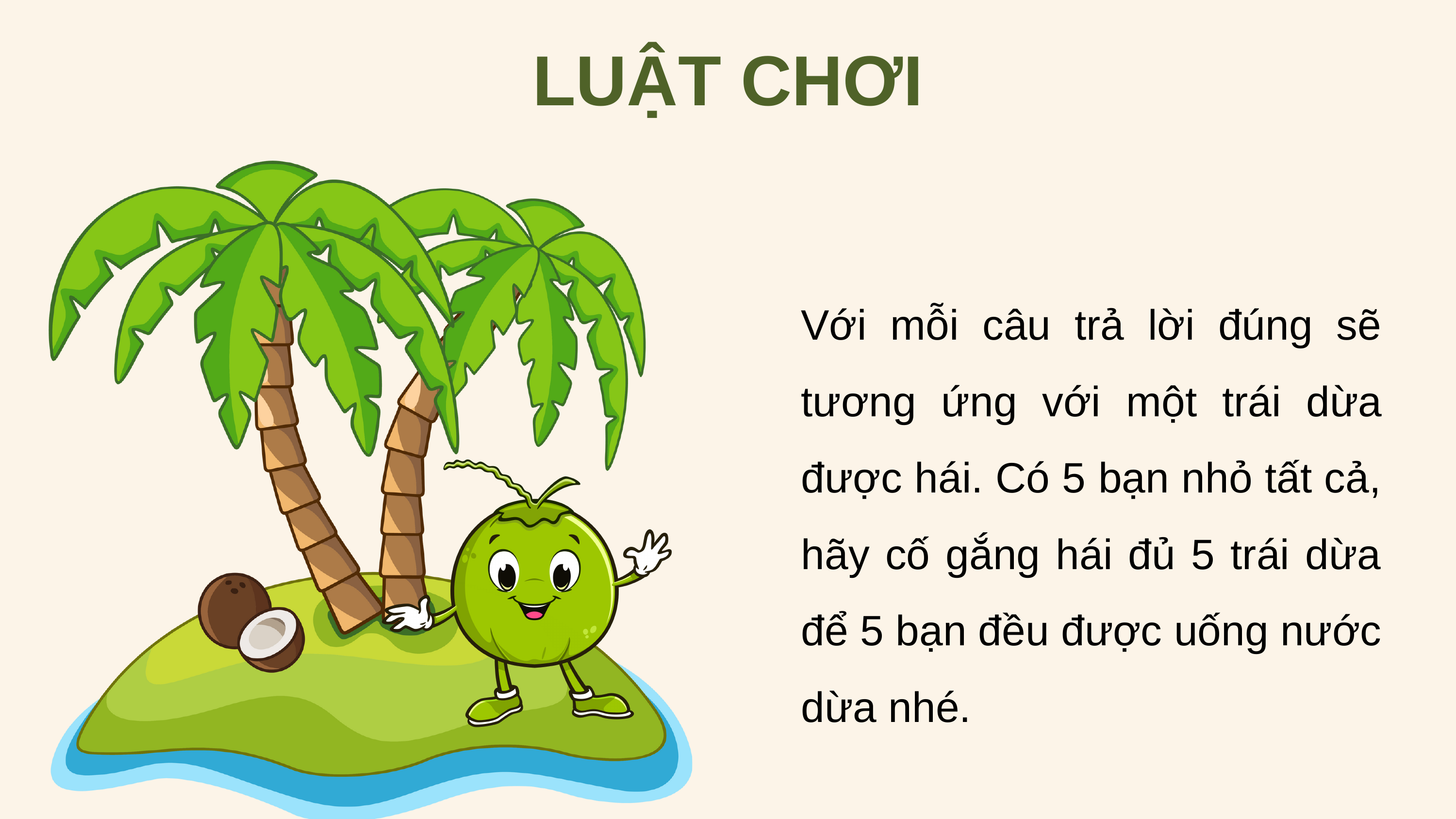

LUẬT CHƠI

Với mỗi câu trả lời đúng sẽ tương ứng với một trái dừa được hái. Có 5 bạn nhỏ tất cả, hãy cố gắng hái đủ 5 trái dừa để 5 bạn đều được uống nước dừa nhé.